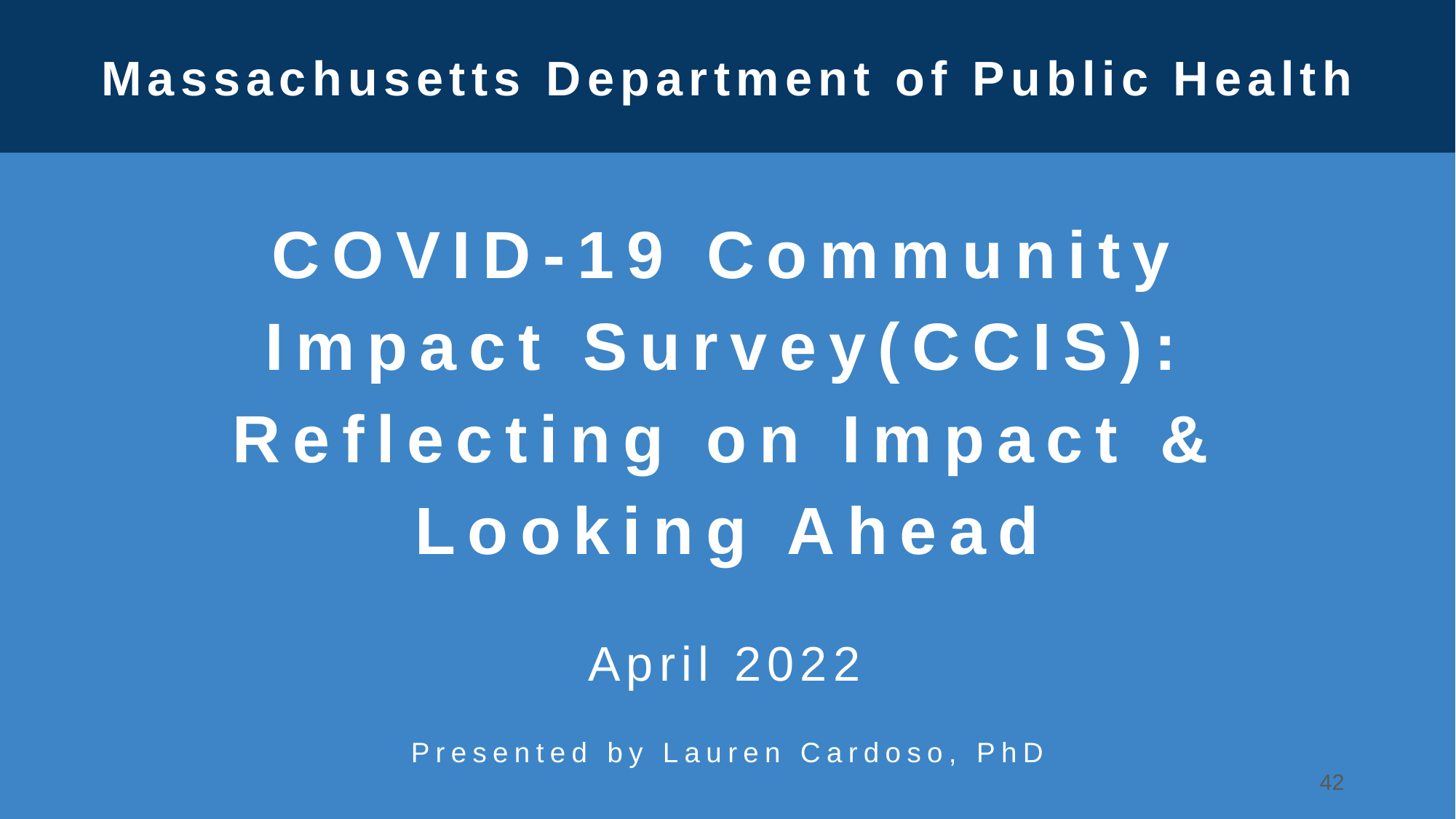

Massachusetts Department of Public Health
# COVID-19 Community Impact Survey(CCIS): Reflecting on Impact & Looking Ahead

April 2022
Presented by Lauren Cardoso, PhD
42